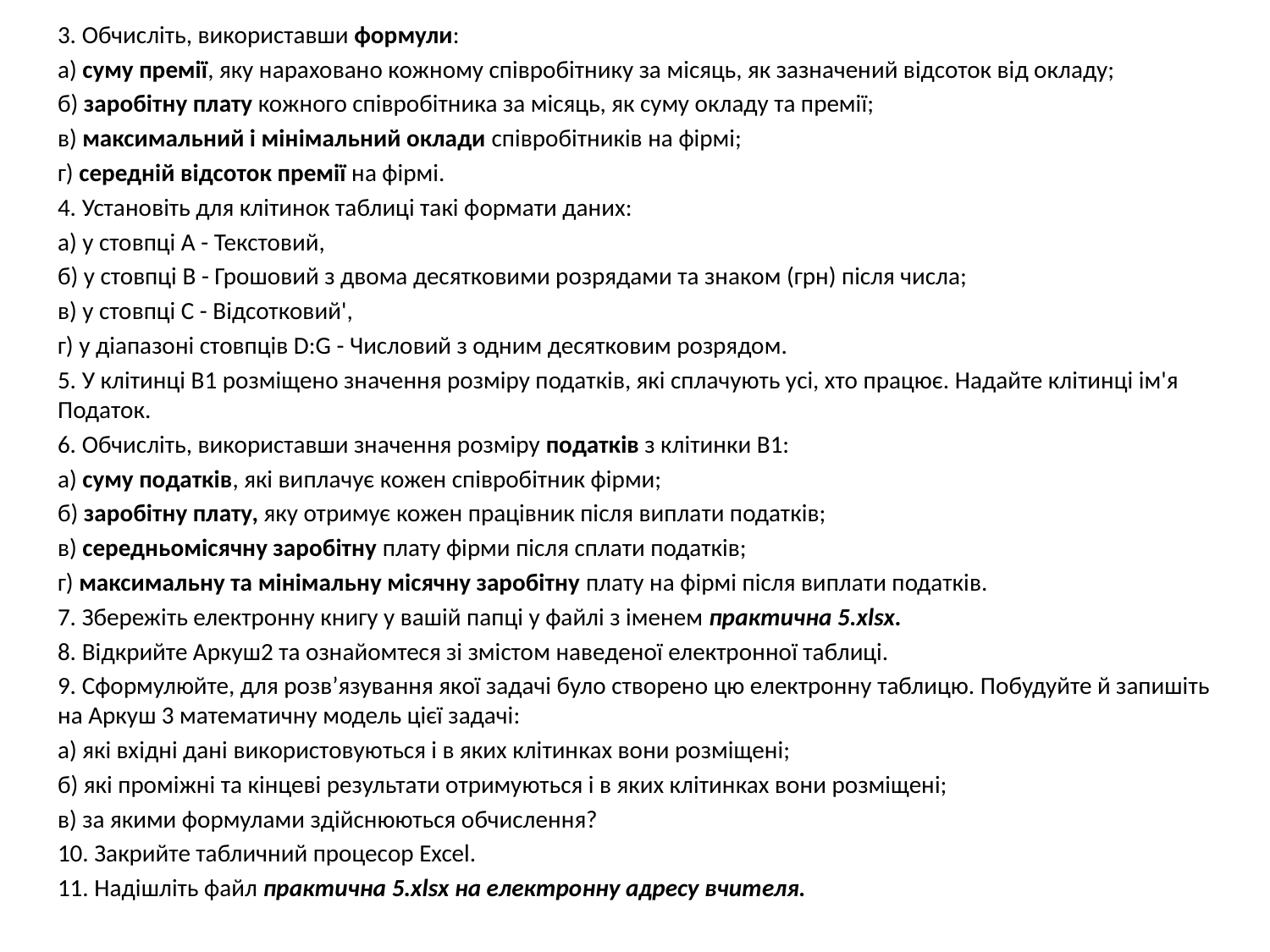

3. Обчисліть, використавши формули:
а) суму премії, яку нараховано кожному співробітнику за місяць, як зазначений відсоток від окладу;
б) заробітну плату кожного співробітника за місяць, як суму окладу та премії;
в) максимальний і мінімальний оклади співробітників на фірмі;
г) середній відсоток премії на фірмі.
4. Установіть для клітинок таблиці такі формати даних:
а) у стовпці А - Текстовий,
б) у стовпці В - Грошовий з двома десятковими розрядами та знаком (грн) після числа;
в) у стовпці С - Відсотковий',
г) у діапазоні стовпців D:G - Числовий з одним десятковим розрядом.
5. У клітинці В1 розміщено значення розміру податків, які сплачують усі, хто працює. Надайте клітинці ім'я Податок.
6. Обчисліть, використавши значення розміру податків з клітинки В1:
а) суму податків, які виплачує кожен співробітник фірми;
б) заробітну плату, яку отримує кожен працівник після виплати податків;
в) середньомісячну заробітну плату фірми після сплати податків;
г) максимальну та мінімальну місячну заробітну плату на фірмі після виплати податків.
7. Збережіть електронну книгу у вашій папці у файлі з іменем практична 5.xlsx.
8. Відкрийте Аркуш2 та ознайомтеся зі змістом наведеної електронної таблиці.
9. Сформулюйте, для розв’язування якої задачі було створено цю електронну таблицю. Побудуйте й запишіть на Аркуш 3 математичну модель цієї задачі:
а) які вхідні дані використовуються і в яких клітинках вони розміщені;
б) які проміжні та кінцеві результати отримуються і в яких клітинках вони розміщені;
в) за якими формулами здійснюються обчислення?
10. Закрийте табличний процесор Excel.
11. Надішліть файл практична 5.xlsx на електронну адресу вчителя.